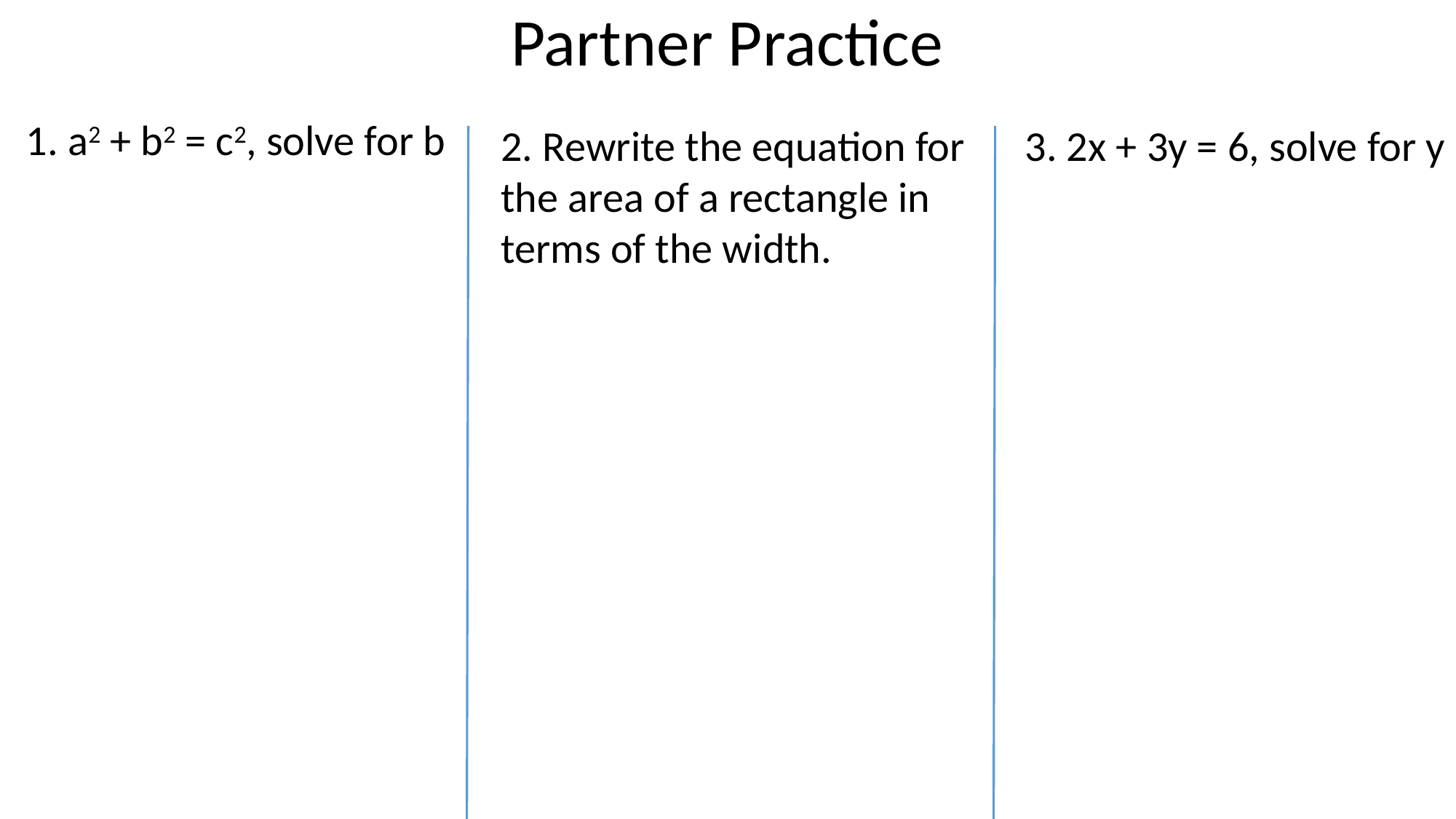

# Partner Practice
1. a2 + b2 = c2, solve for b

2. Rewrite the equation for the area of a rectangle in terms of the width.

3. 2x + 3y = 6, solve for y